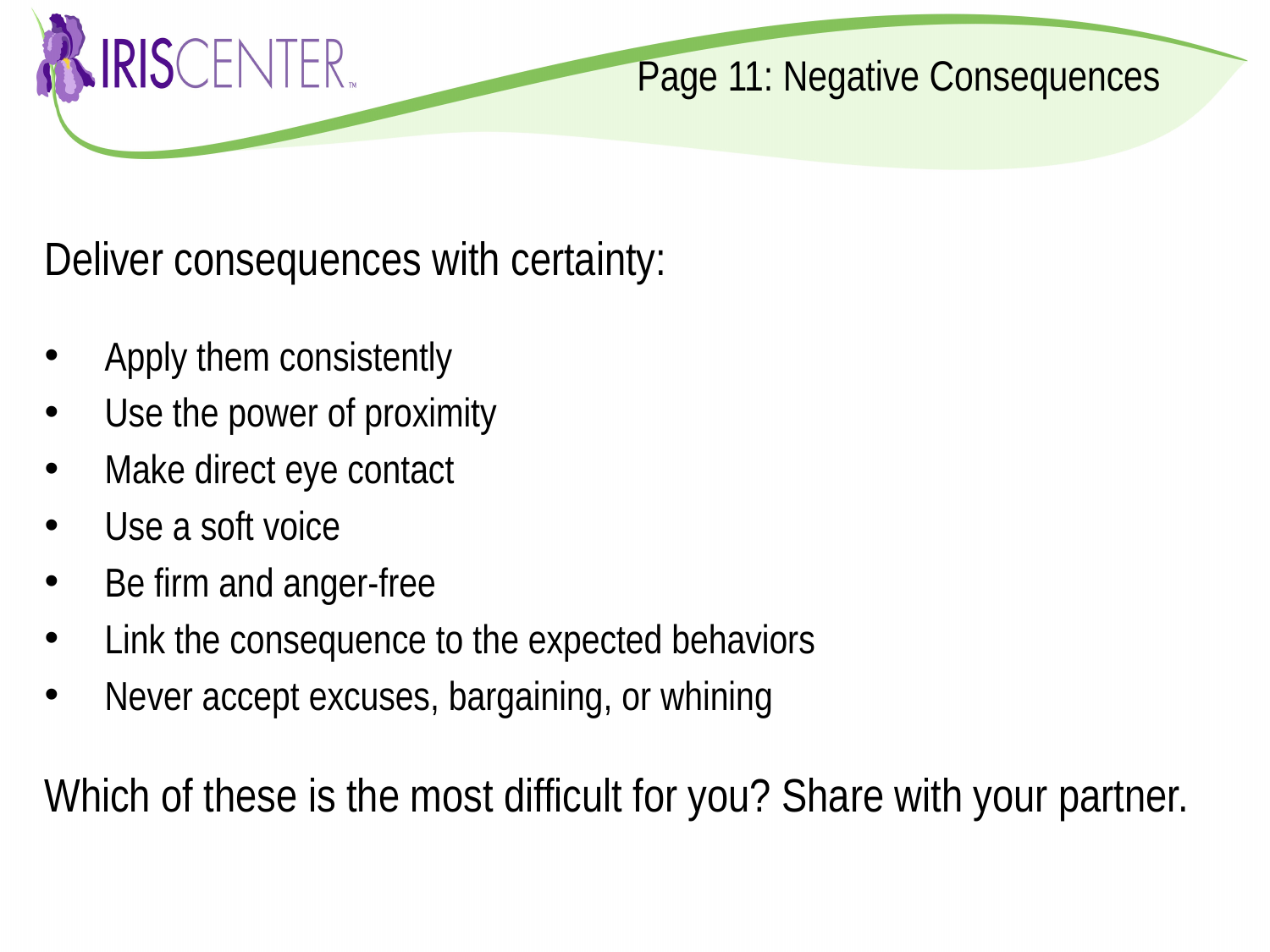

Page 11: Negative Consequences
Deliver consequences with certainty:

Apply them consistently
Use the power of proximity
Make direct eye contact
Use a soft voice
Be firm and anger-free
Link the consequence to the expected behaviors
Never accept excuses, bargaining, or whining

Which of these is the most difficult for you? Share with your partner.